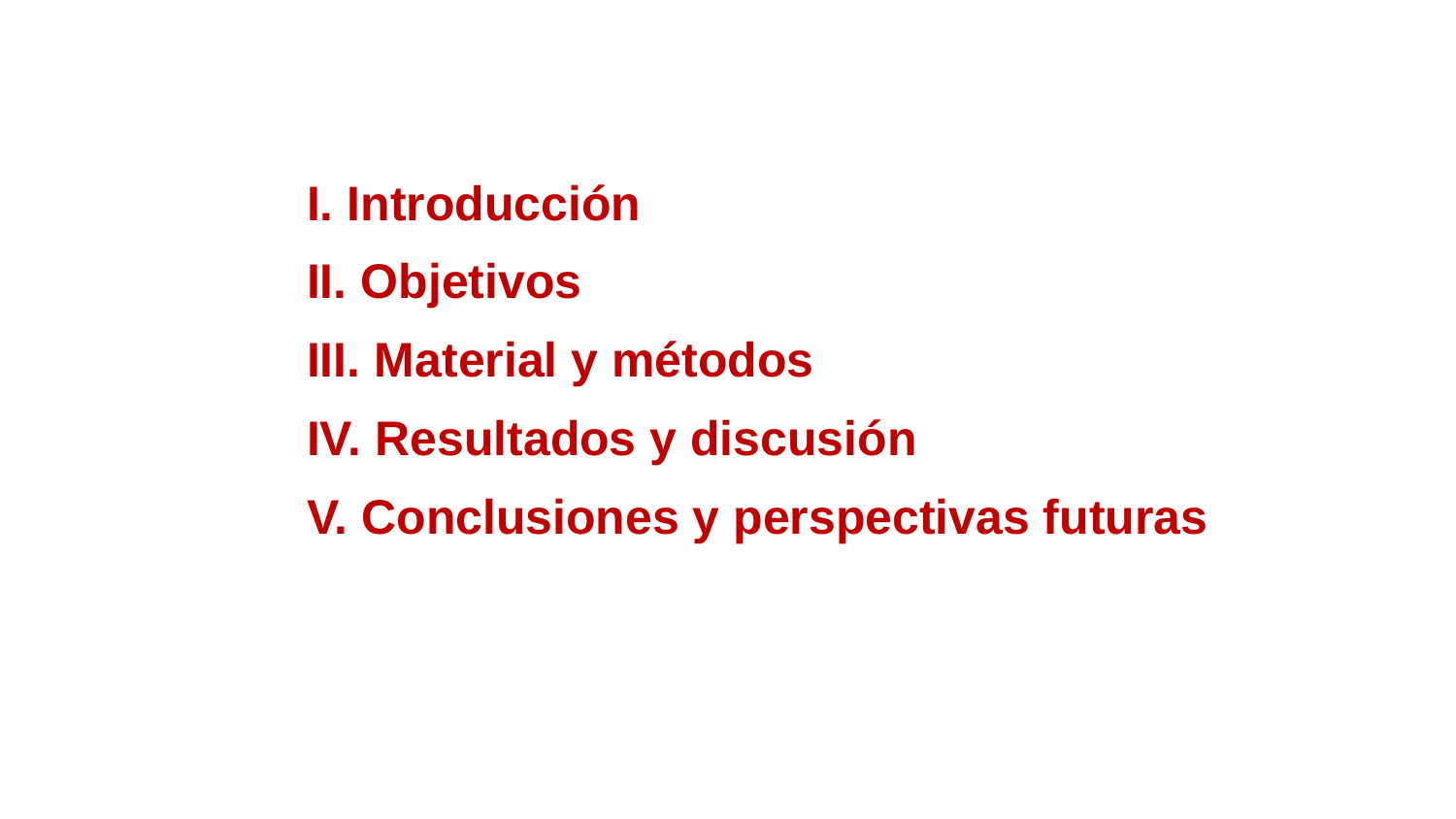

I. Introducción
II. Objetivos
III. Material y métodos
IV. Resultados y discusión
V. Conclusiones y perspectivas futuras